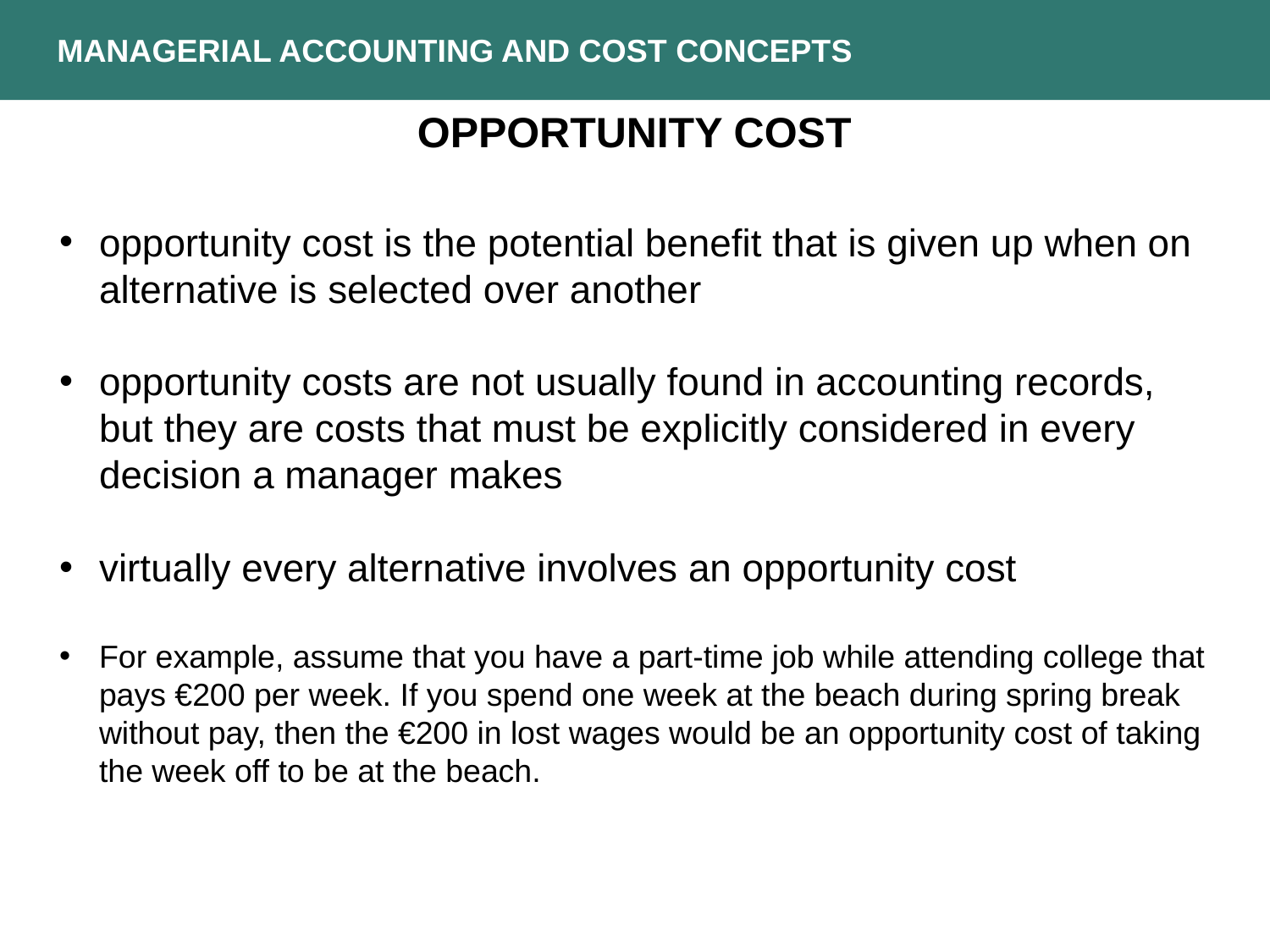

MANAGERIAL ACCOUNTING AND COST CONCEPTS
OPPORTUNITY COST
opportunity cost is the potential benefit that is given up when on alternative is selected over another

opportunity costs are not usually found in accounting records, but they are costs that must be explicitly considered in every decision a manager makes

virtually every alternative involves an opportunity cost

For example, assume that you have a part-time job while attending college that pays €200 per week. If you spend one week at the beach during spring break without pay, then the €200 in lost wages would be an opportunity cost of taking the week off to be at the beach.